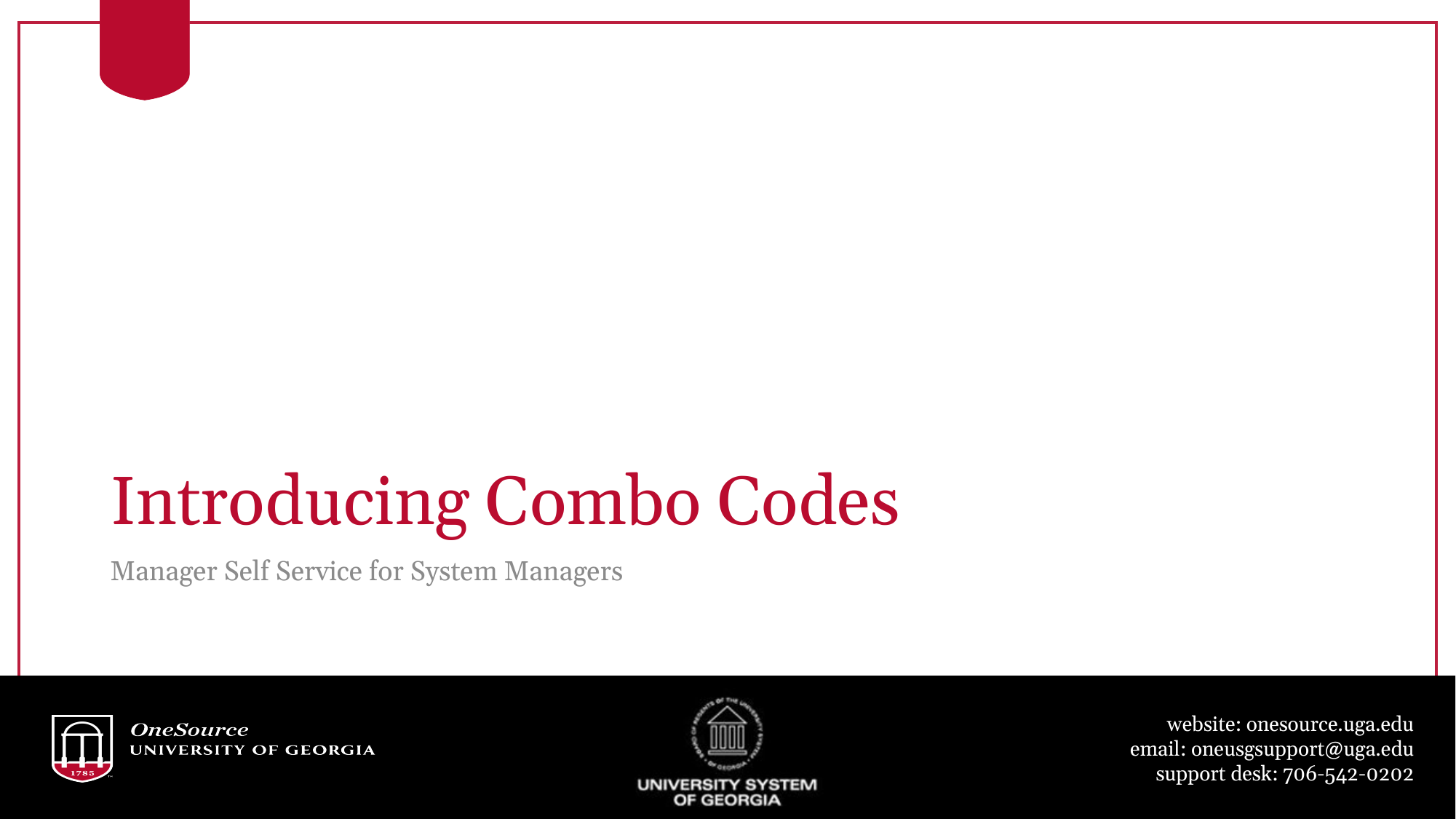

# Introducing Combo Codes
Manager Self Service for System Managers

51